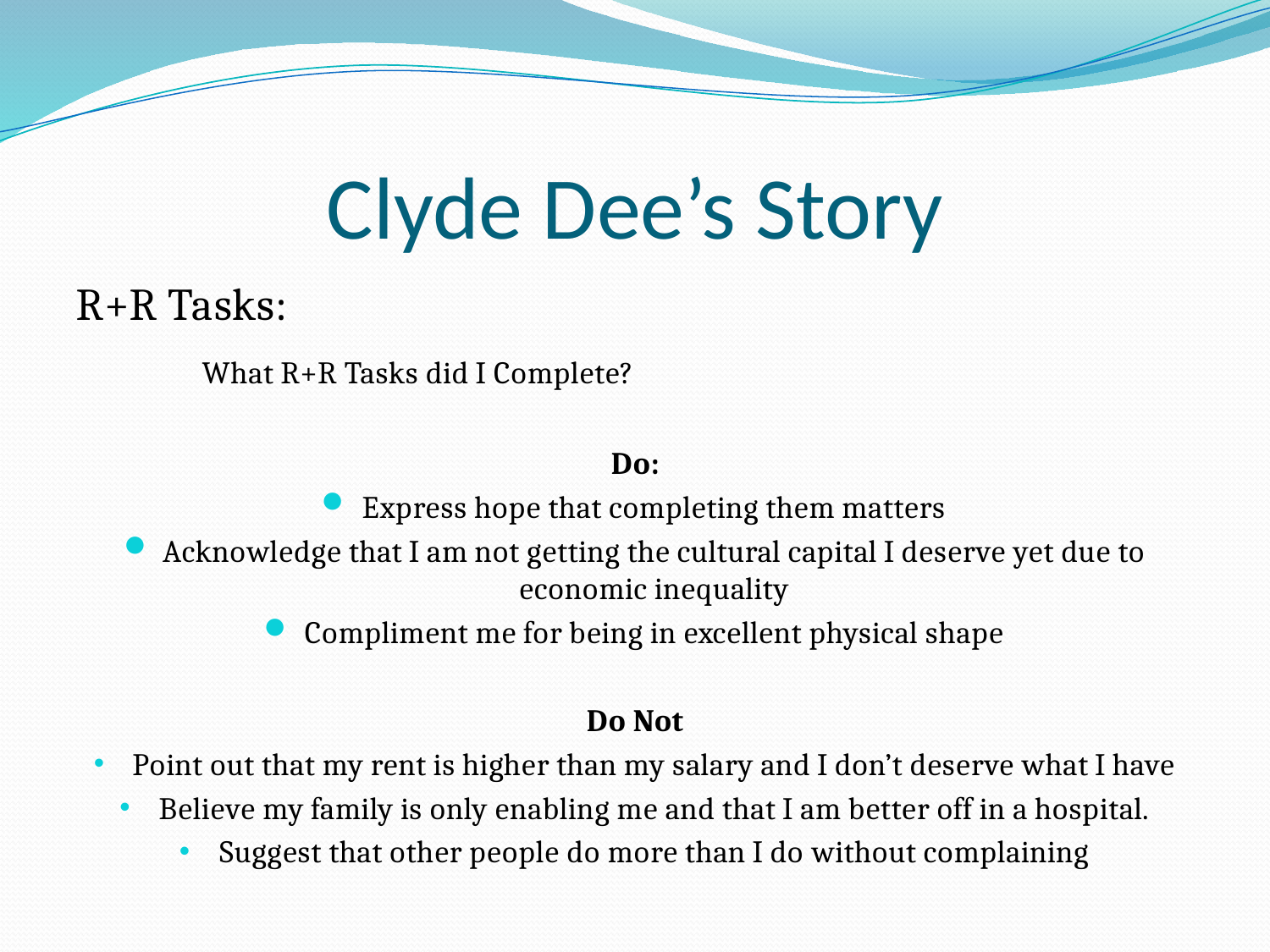

# Clyde Dee’s Story
R+R Tasks:
	What R+R Tasks did I Complete?

Do:
Express hope that completing them matters
Acknowledge that I am not getting the cultural capital I deserve yet due to economic inequality
Compliment me for being in excellent physical shape

Do Not
Point out that my rent is higher than my salary and I don’t deserve what I have
Believe my family is only enabling me and that I am better off in a hospital.
Suggest that other people do more than I do without complaining